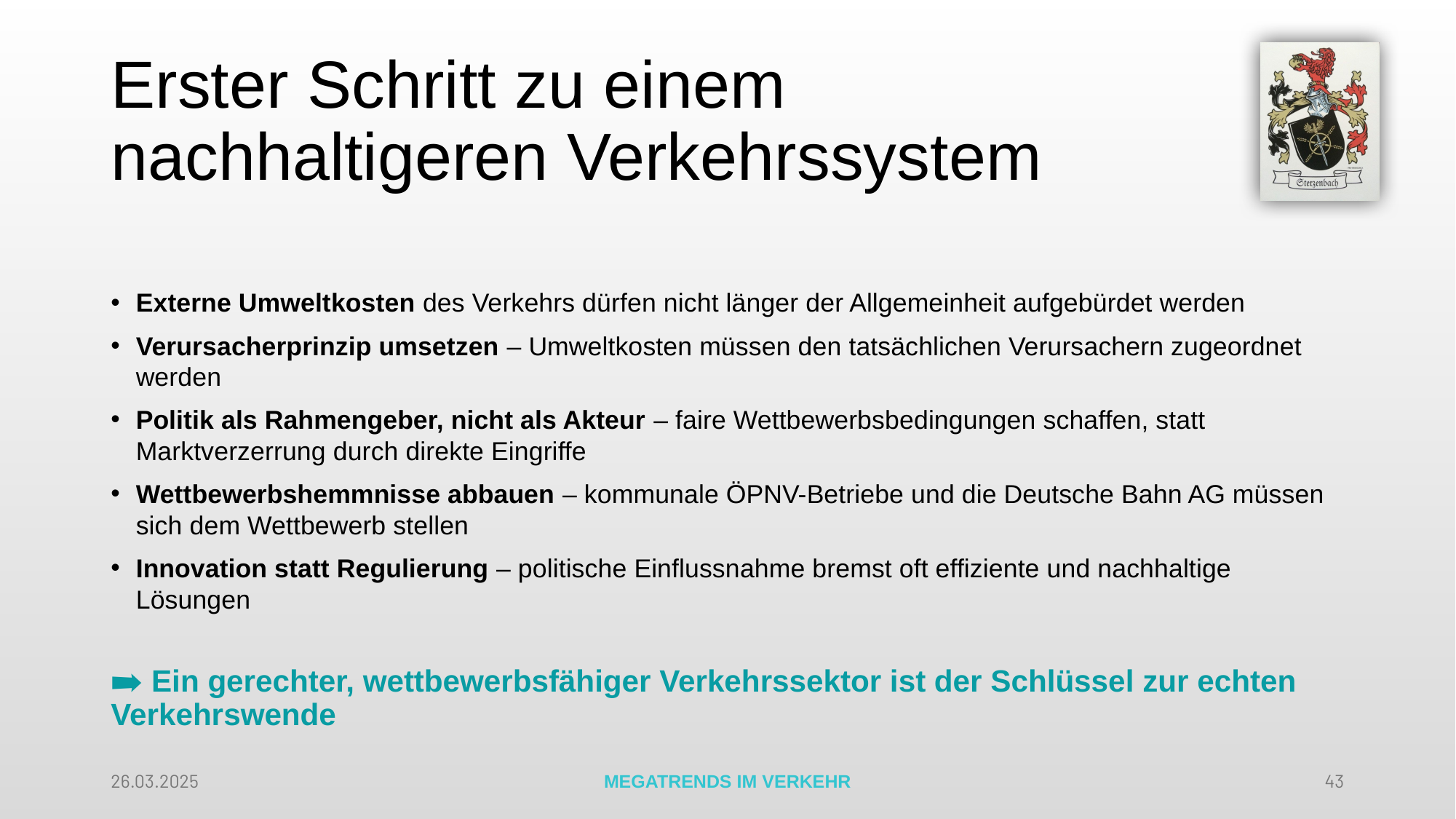

# Erster Schritt zu einem nachhaltigeren Verkehrssystem

Externe Umweltkosten des Verkehrs dürfen nicht länger der Allgemeinheit aufgebürdet werden
Verursacherprinzip umsetzen – Umweltkosten müssen den tatsächlichen Verursachern zugeordnet werden
Politik als Rahmengeber, nicht als Akteur – faire Wettbewerbsbedingungen schaffen, statt Marktverzerrung durch direkte Eingriffe
Wettbewerbshemmnisse abbauen – kommunale ÖPNV-Betriebe und die Deutsche Bahn AG müssen sich dem Wettbewerb stellen
Innovation statt Regulierung – politische Einflussnahme bremst oft effiziente und nachhaltige Lösungen

➡ Ein gerechter, wettbewerbsfähiger Verkehrssektor ist der Schlüssel zur echten Verkehrswende

26.03.2025
MEGATRENDS IM VERKEHR
43